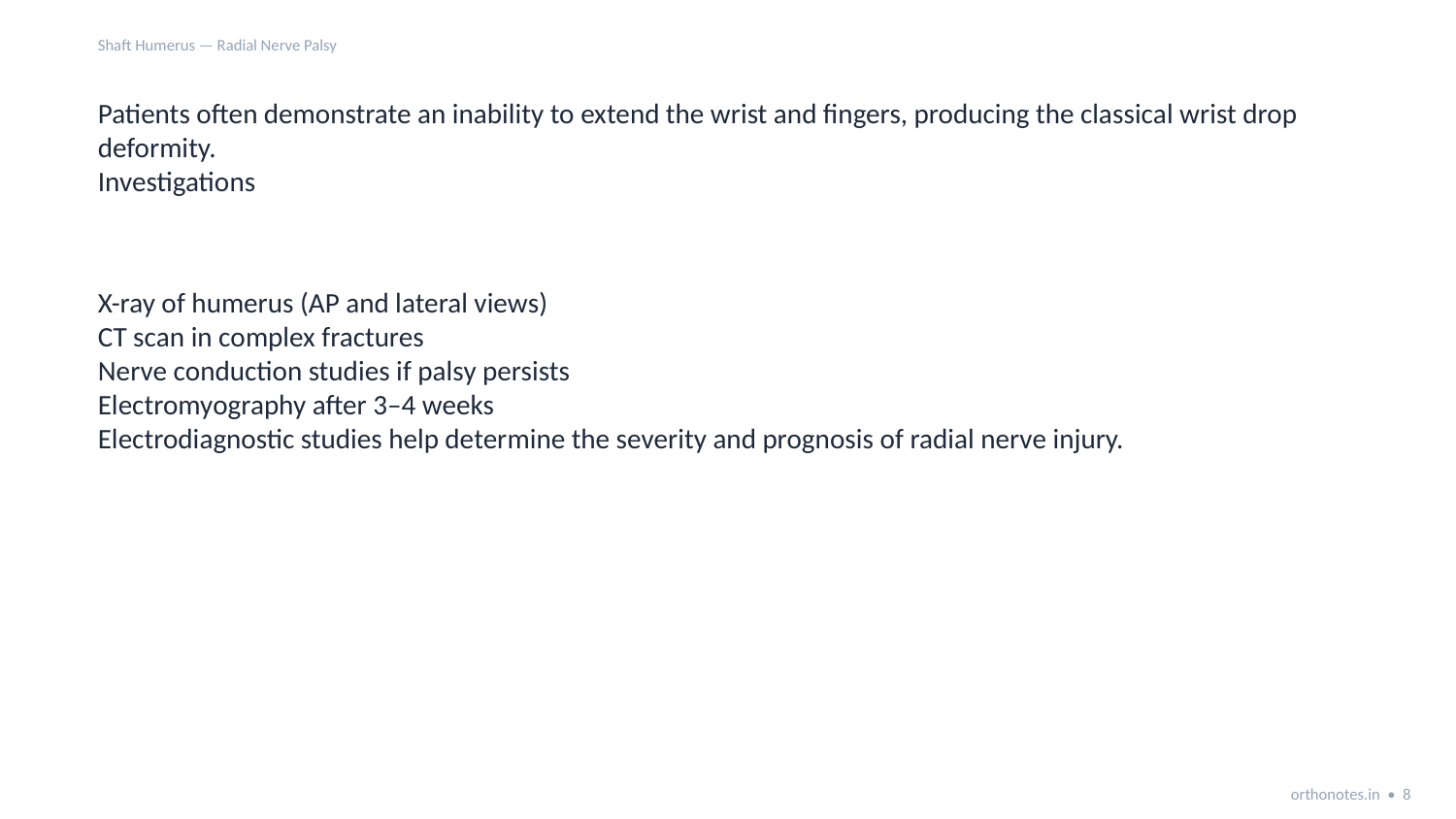

Shaft Humerus — Radial Nerve Palsy
Patients often demonstrate an inability to extend the wrist and fingers, producing the classical wrist drop deformity.
Investigations
X-ray of humerus (AP and lateral views)
CT scan in complex fractures
Nerve conduction studies if palsy persists
Electromyography after 3–4 weeks
Electrodiagnostic studies help determine the severity and prognosis of radial nerve injury.
orthonotes.in  •  8